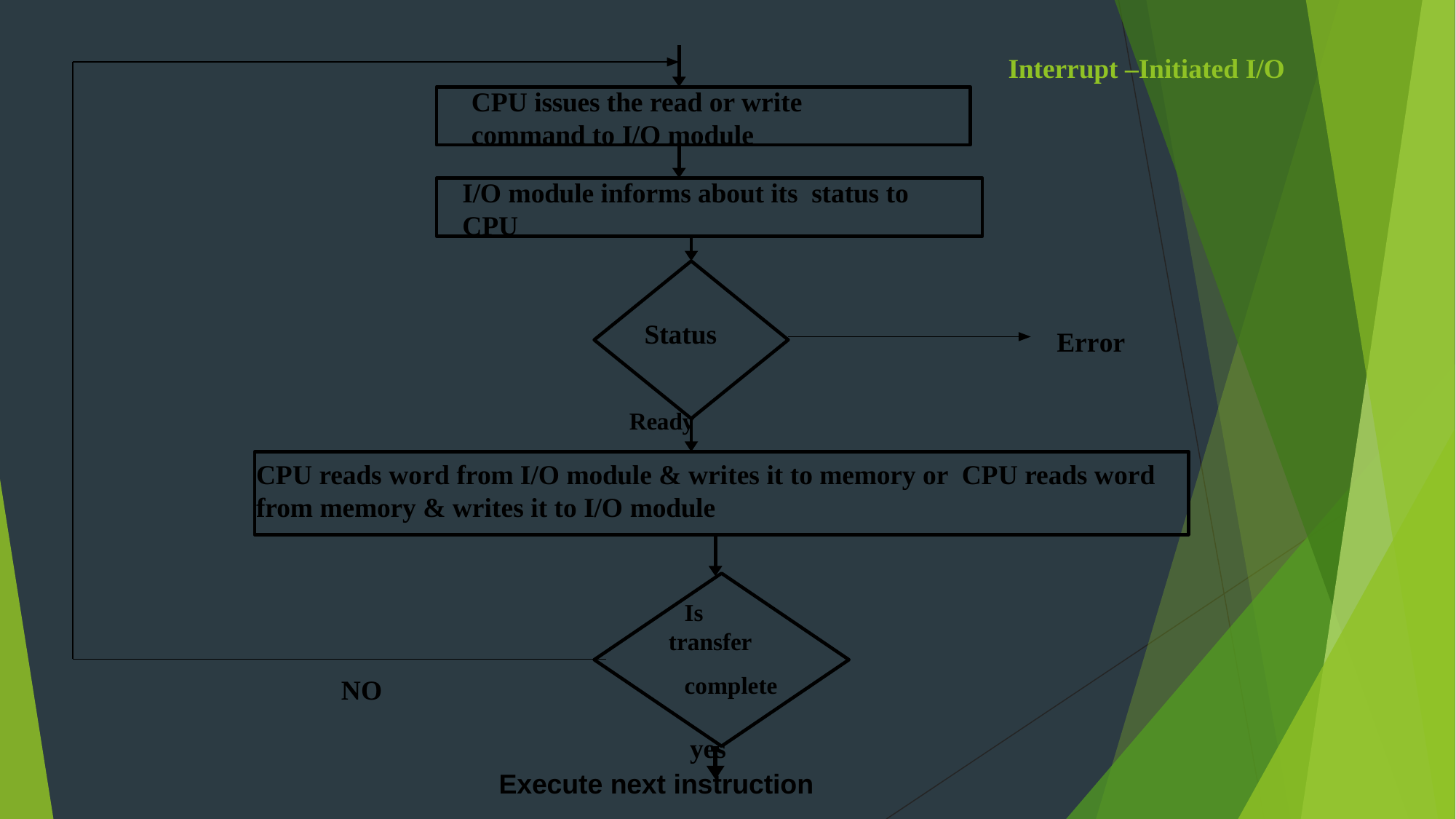

# Interrupt –Initiated I/O

CPU issues the read or write  command to I/O module
I/O module informs about its  status to CPU

Status
Error

Ready
CPU reads word from I/O module & writes it to memory or  CPU reads word from memory & writes it to I/O module

Is  transfer
complete

NO
yes
Execute next instruction